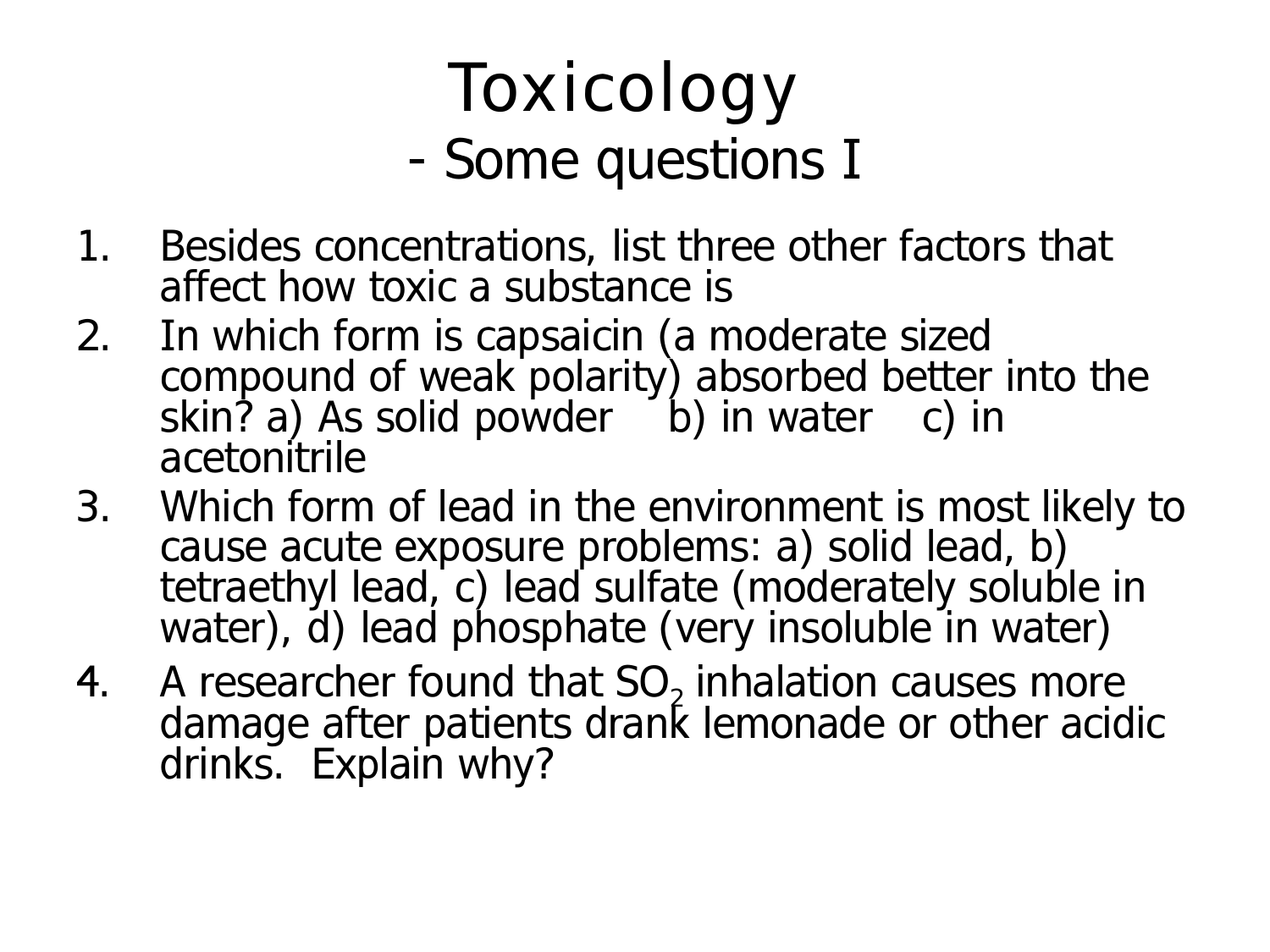

# Toxicology - Some questions I
Besides concentrations, list three other factors that affect how toxic a substance is
In which form is capsaicin (a moderate sized compound of weak polarity) absorbed better into the skin? a) As solid powder	b) in water	c) in acetonitrile
Which form of lead in the environment is most likely to cause acute exposure problems: a) solid lead, b) tetraethyl lead, c) lead sulfate (moderately soluble in water), d) lead phosphate (very insoluble in water)
A researcher found that SO2 inhalation causes more damage after patients drank lemonade or other acidic drinks.  Explain why?